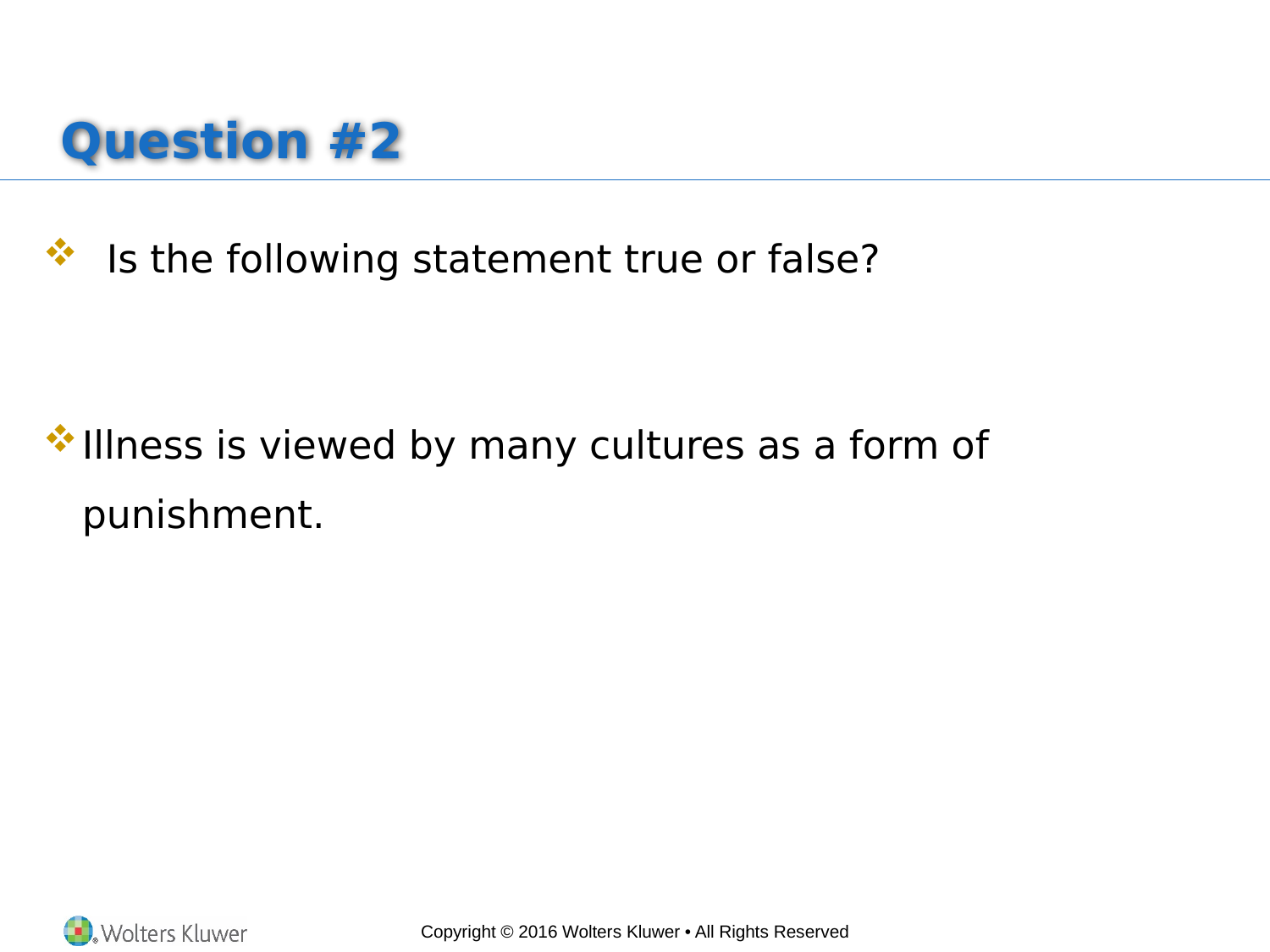

# Question #2
  Is the following statement true or false?

Illness is viewed by many cultures as a form of punishment.